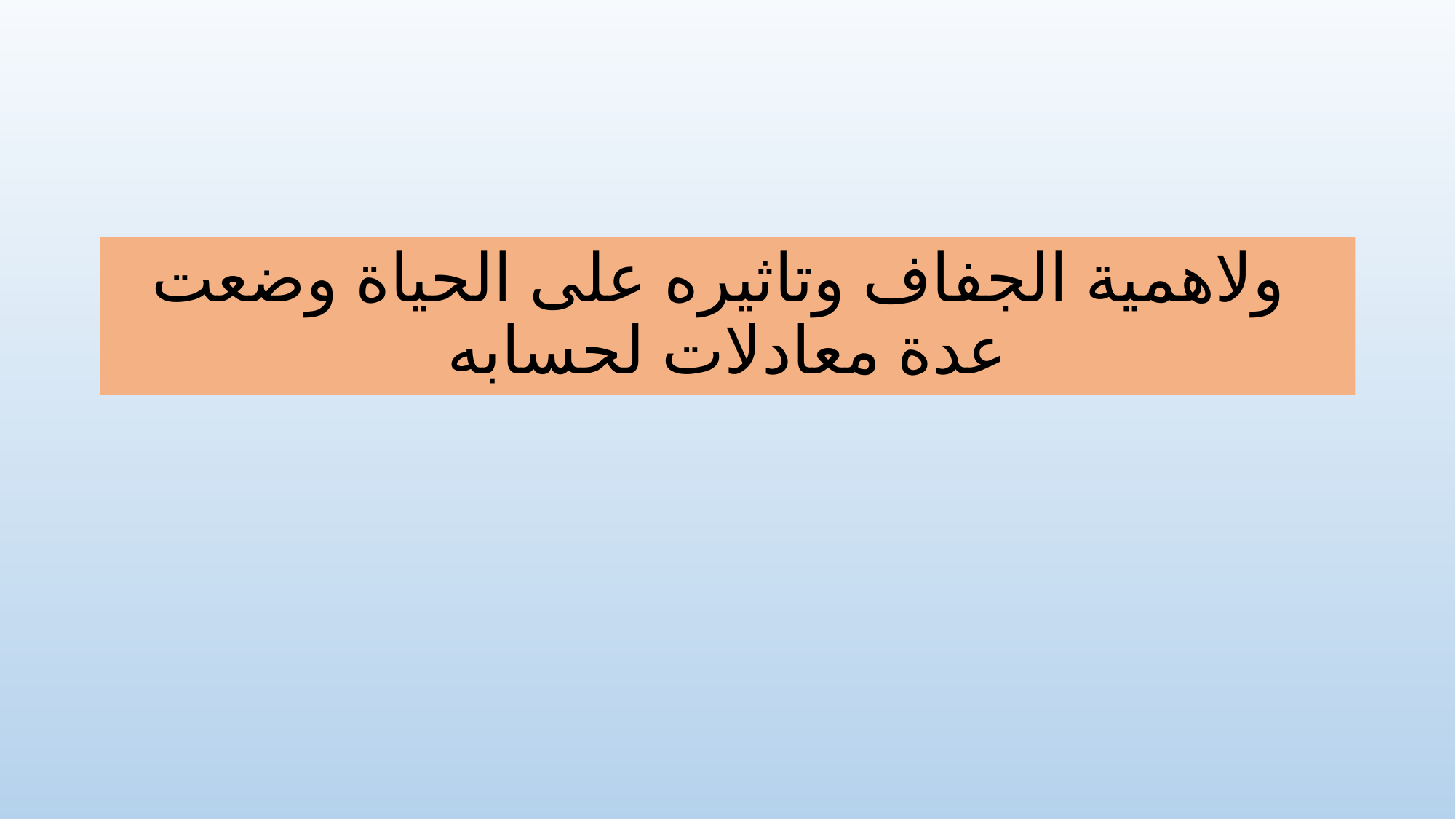

# ولاهمية الجفاف وتاثيره على الحياة وضعت عدة معادلات لحسابه